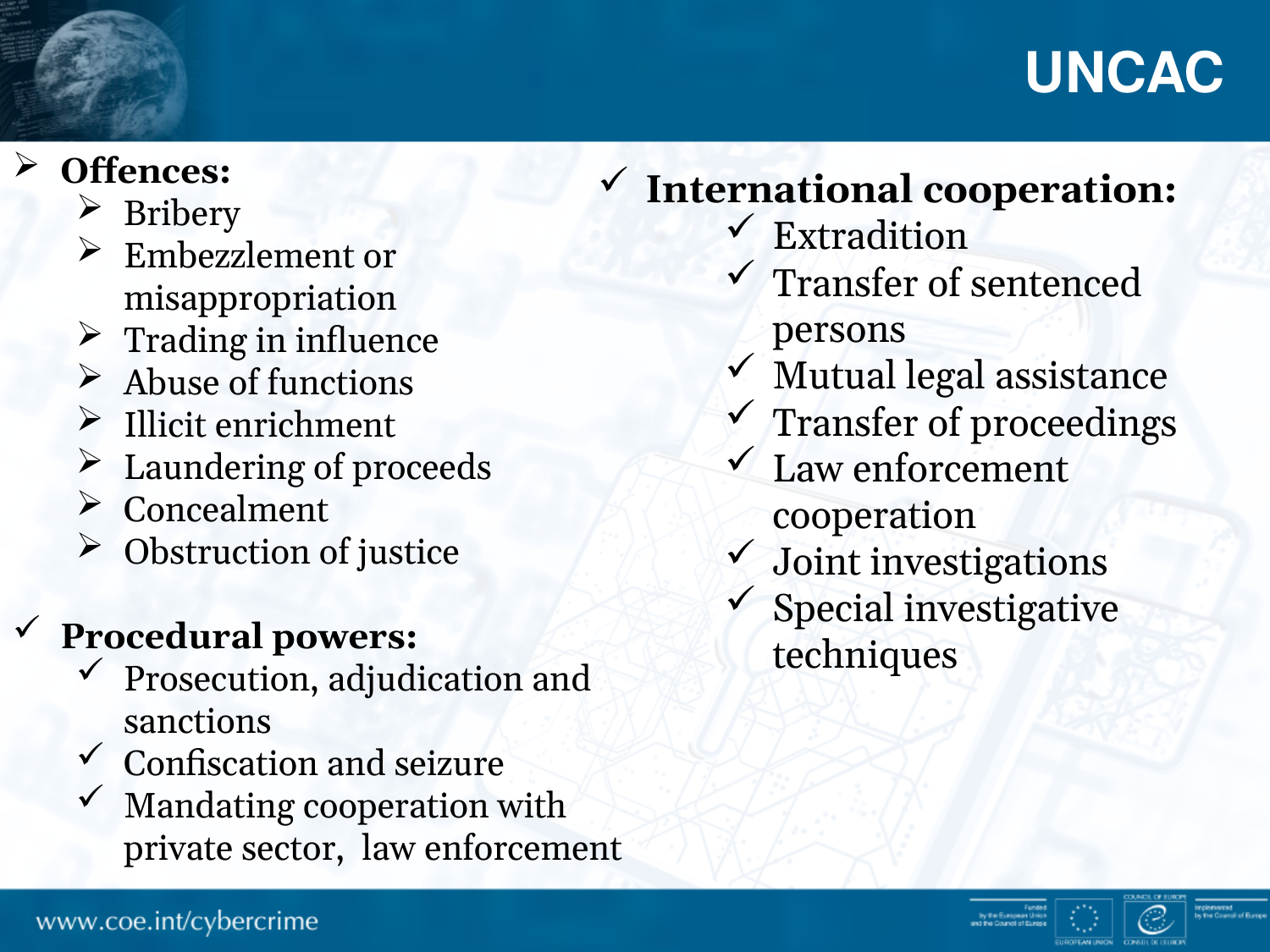

UNCAC
Offences:
Bribery
Embezzlement or misappropriation
Trading in influence
Abuse of functions
Illicit enrichment
Laundering of proceeds
Concealment
Obstruction of justice

Procedural powers:
Prosecution, adjudication and sanctions
Confiscation and seizure
Mandating cooperation with private sector,  law enforcement

International cooperation:
Extradition
Transfer of sentenced persons
Mutual legal assistance
Transfer of proceedings
Law enforcement cooperation
Joint investigations
Special investigative techniques